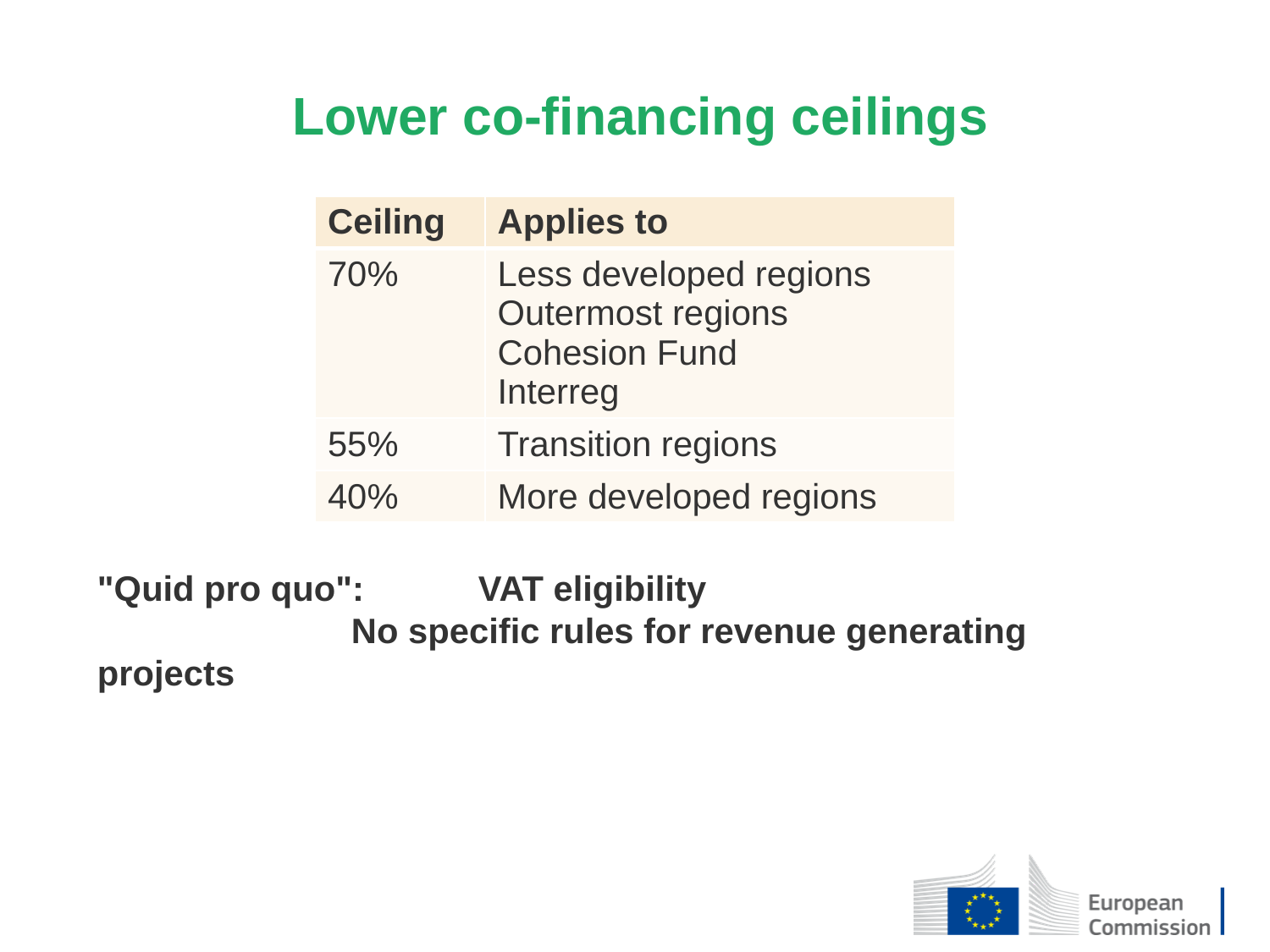

Lower co-financing ceilings

"Quid pro quo":	VAT eligibility
		No specific rules for revenue generating projects

| Ceiling | Applies to |
| --- | --- |
| 70% | Less developed regions Outermost regions Cohesion Fund Interreg |
| 55% | Transition regions |
| 40% | More developed regions |